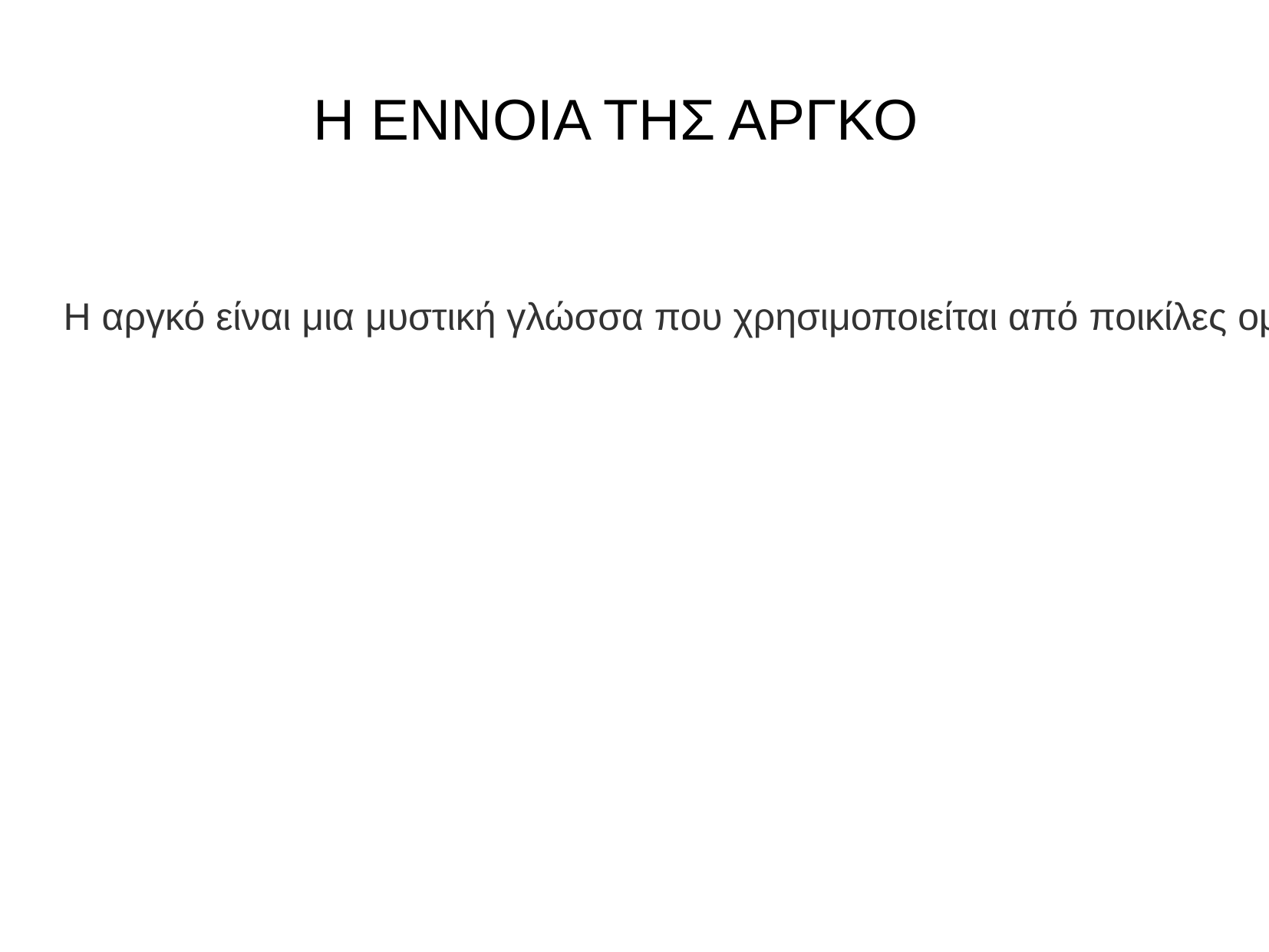

Η ΕΝΝΟΙΑ ΤΗΣ ΑΡΓΚΟ

Η αργκό είναι μια μυστική γλώσσα που χρησιμοποιείται από ποικίλες ομάδες για να εμποδίσουν όσους δεν ανήκουν στην ομάδα να καταλάβουν συζητήσεις τους. Η γλώσσα των νέων δεν είναι ένα πλήρες γλωσσικό σύστημα, αλλά μια "κοινωνιόλεκτος" , δηλαδή ένας τρόπος ομιλίας με λεξιλογικά, πραγματολογικά και δομικά χαρακτηριστικά που χρησιμοποιείται υπό ορισμένες συνθήκες επικοινωνίας και είναι μέρος της γλωσσικής συνείδησης μιας κοινότητας.